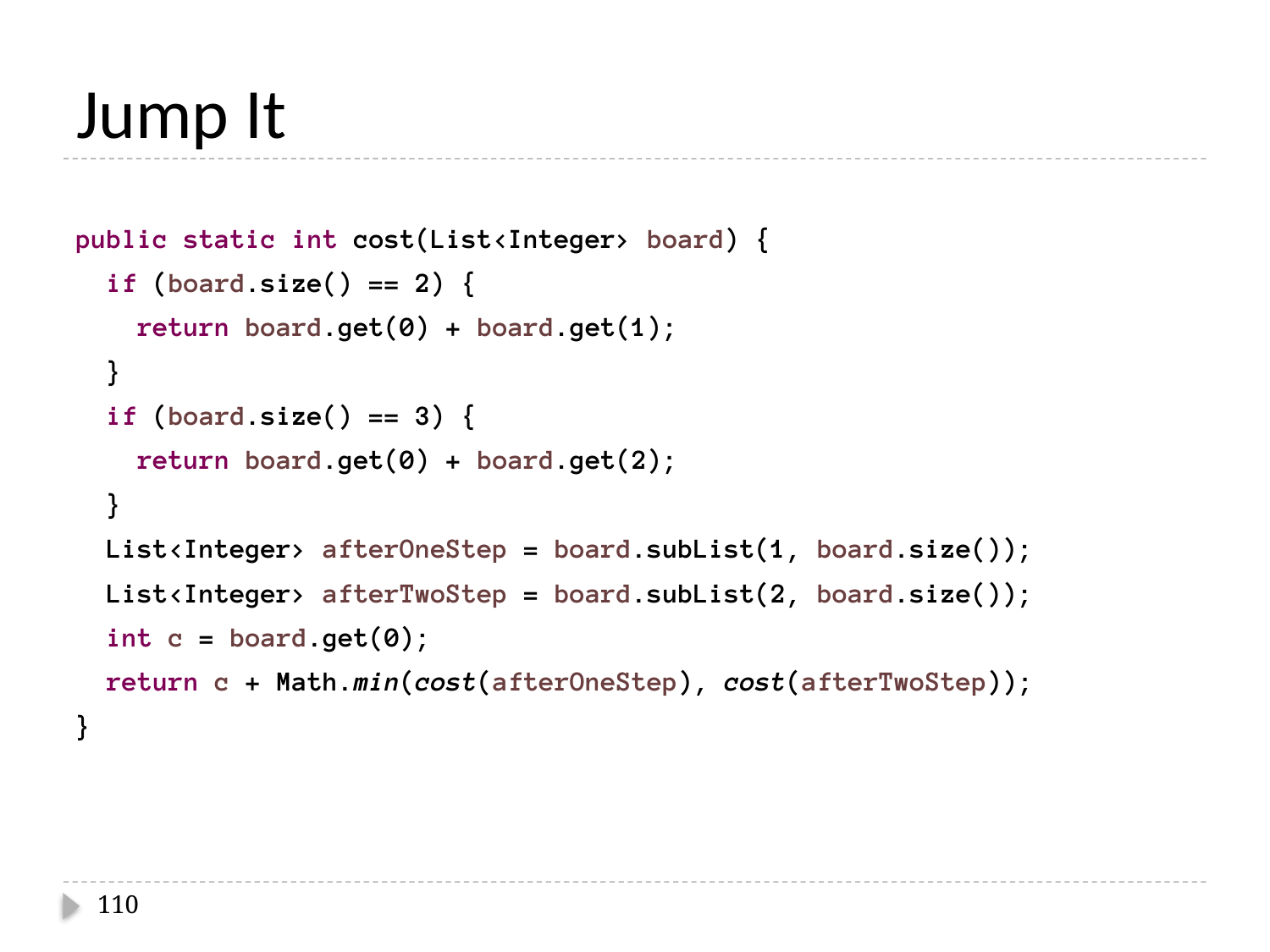

# Jump It

public static int cost(List<Integer> board) {
  if (board.size() == 2) {
    return board.get(0) + board.get(1);
  }
  if (board.size() == 3) {
    return board.get(0) + board.get(2);
  }
  List<Integer> afterOneStep = board.subList(1, board.size());
  List<Integer> afterTwoStep = board.subList(2, board.size());
  int c = board.get(0);
  return c + Math.min(cost(afterOneStep), cost(afterTwoStep));
}

110